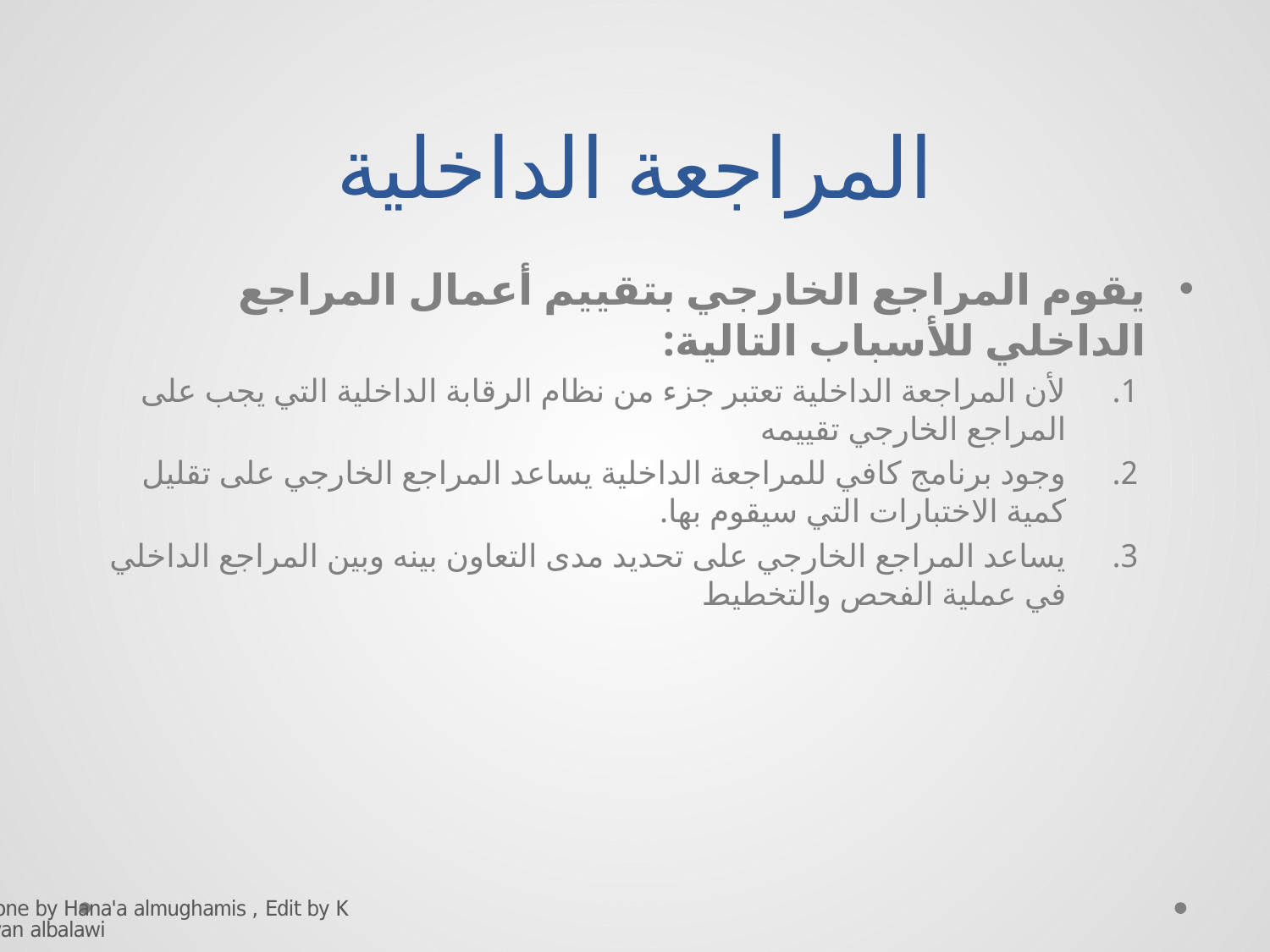

# المراجعة الداخلية
يقوم المراجع الخارجي بتقييم أعمال المراجع الداخلي للأسباب التالية:
لأن المراجعة الداخلية تعتبر جزء من نظام الرقابة الداخلية التي يجب على المراجع الخارجي تقييمه
وجود برنامج كافي للمراجعة الداخلية يساعد المراجع الخارجي على تقليل كمية الاختبارات التي سيقوم بها.
يساعد المراجع الخارجي على تحديد مدى التعاون بينه وبين المراجع الداخلي في عملية الفحص والتخطيط
Done by Hana'a almughamis , Edit by Kayan albalawi